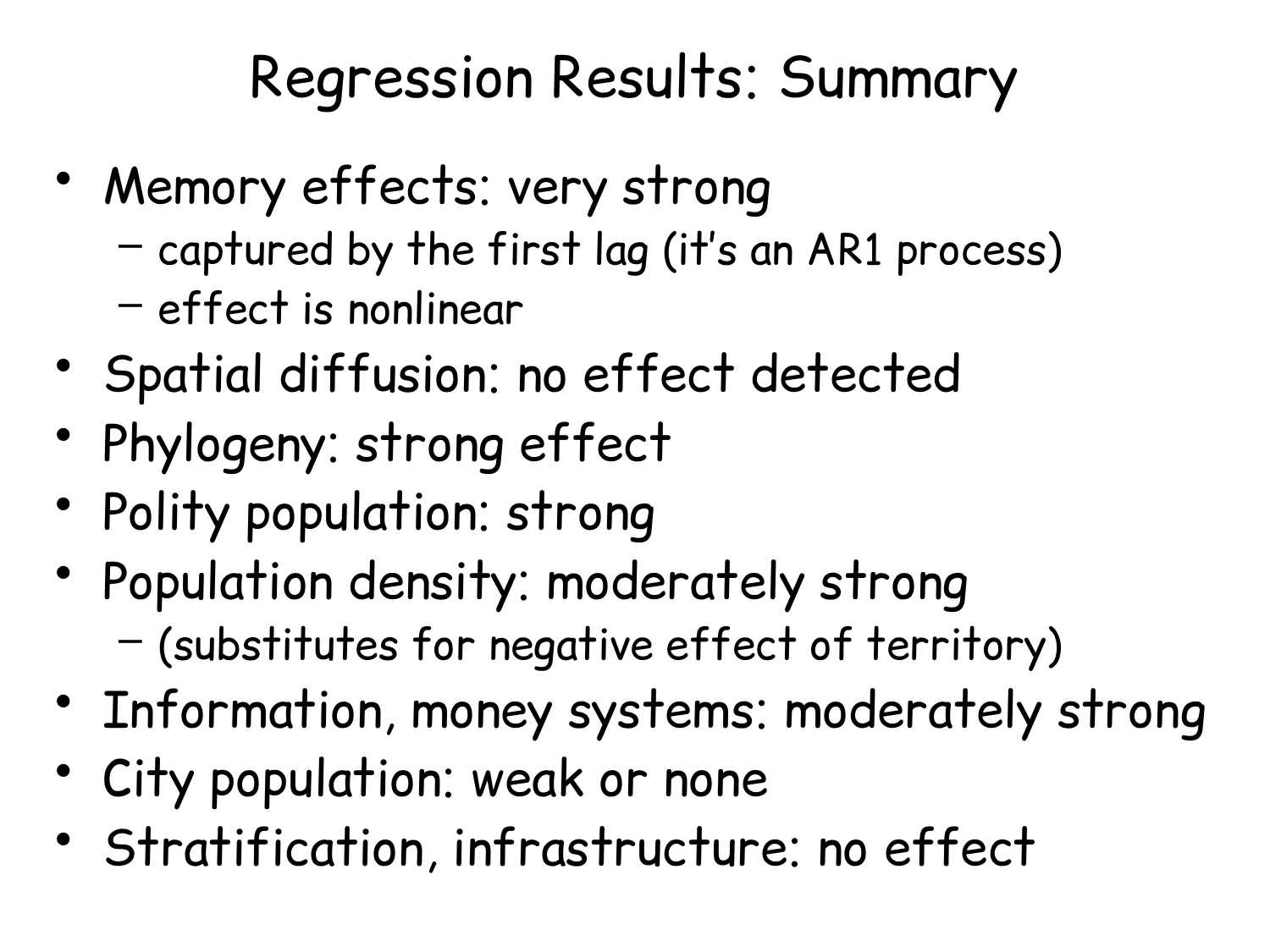

Regression Results: Summary
Memory effects: very strong
captured by the first lag (it’s an AR1 process)
effect is nonlinear
Spatial diffusion: no effect detected
Phylogeny: strong effect
Polity population: strong
Population density: moderately strong
(substitutes for negative effect of territory)
Information, money systems: moderately strong
City population: weak or none
Stratification, infrastructure: no effect